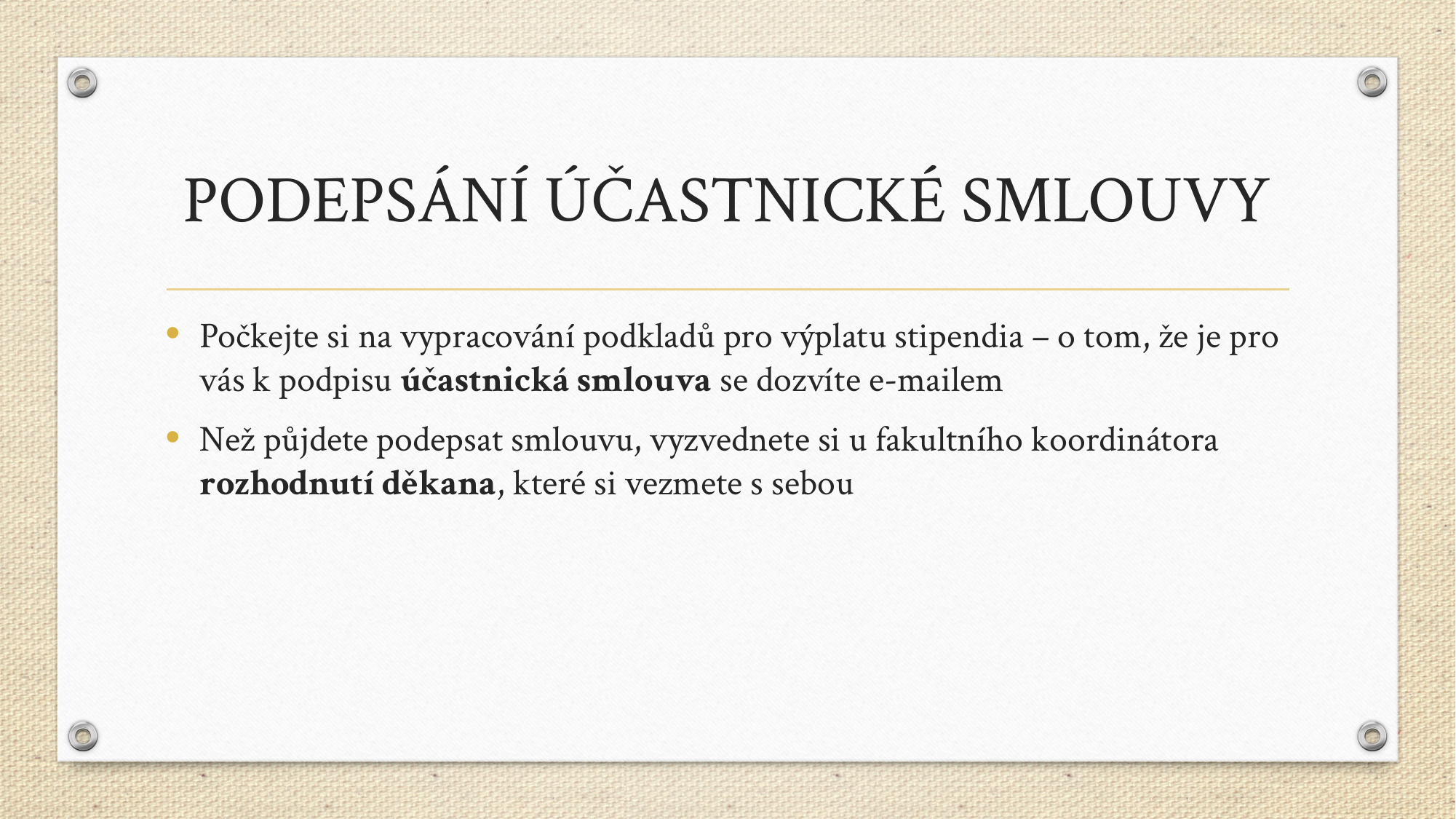

# PODEPSÁNÍ ÚČASTNICKÉ SMLOUVY
Počkejte si na vypracování podkladů pro výplatu stipendia – o tom, že je pro vás k podpisu účastnická smlouva se dozvíte e-mailem
Než půjdete podepsat smlouvu, vyzvednete si u fakultního koordinátora rozhodnutí děkana, které si vezmete s sebou